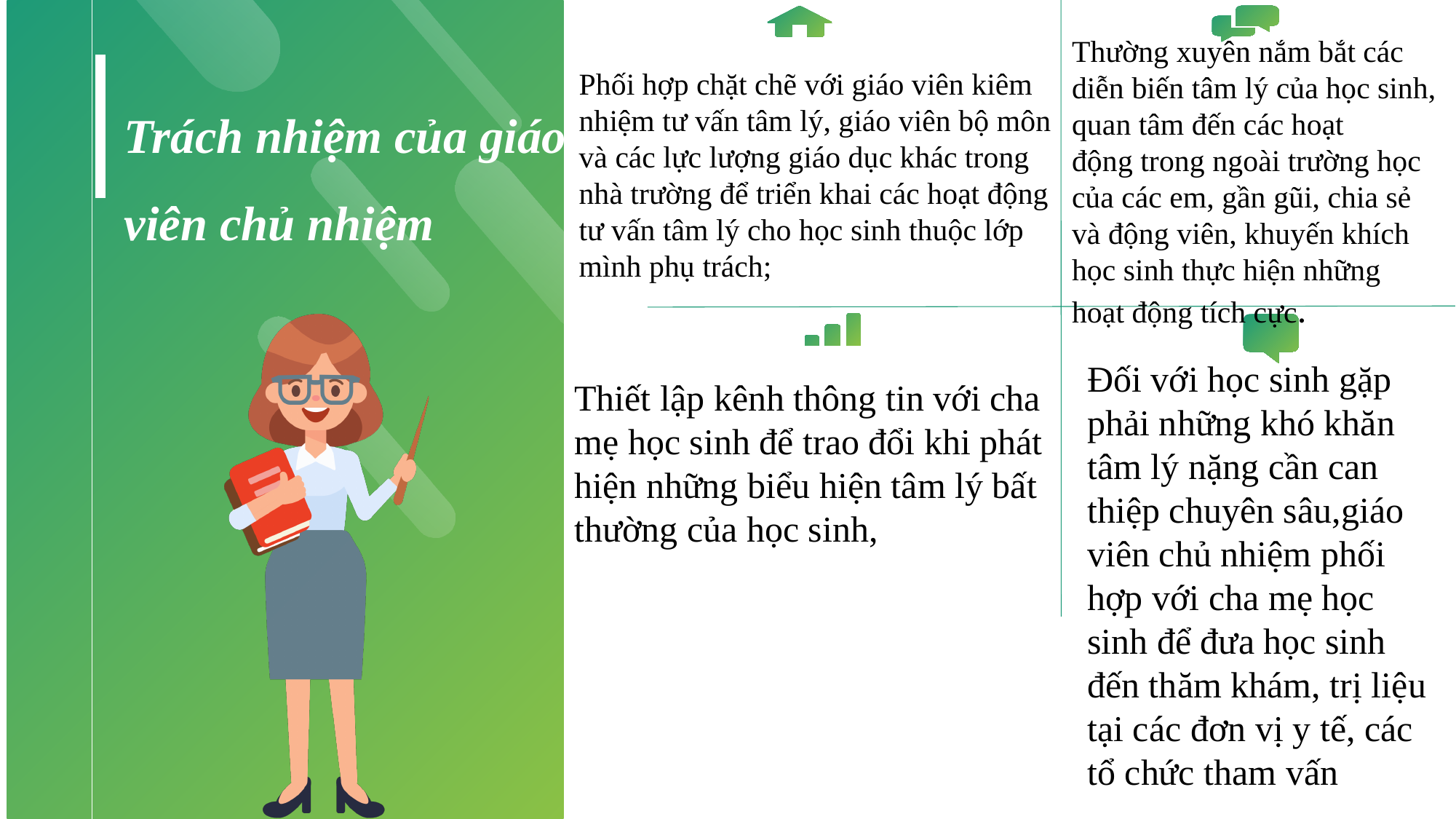

Thường xuyên nắm bắt các diễn biến tâm lý của học sinh, quan tâm đến các hoạt
động trong ngoài trường học của các em, gần gũi, chia sẻ và động viên, khuyến khích học sinh thực hiện những hoạt động tích cực.
Phối hợp chặt chẽ với giáo viên kiêm nhiệm tư vấn tâm lý, giáo viên bộ môn và các lực lượng giáo dục khác trong nhà trường để triển khai các hoạt động tư vấn tâm lý cho học sinh thuộc lớp mình phụ trách;
Trách nhiệm của giáo viên chủ nhiệm

Đối với học sinh gặp phải những khó khăn tâm lý nặng cần can thiệp chuyên sâu,giáo viên chủ nhiệm phối hợp với cha mẹ học sinh để đưa học sinh đến thăm khám, trị liệu tại các đơn vị y tế, các tổ chức tham vấn
Thiết lập kênh thông tin với cha mẹ học sinh để trao đổi khi phát hiện những biểu hiện tâm lý bất thường của học sinh,